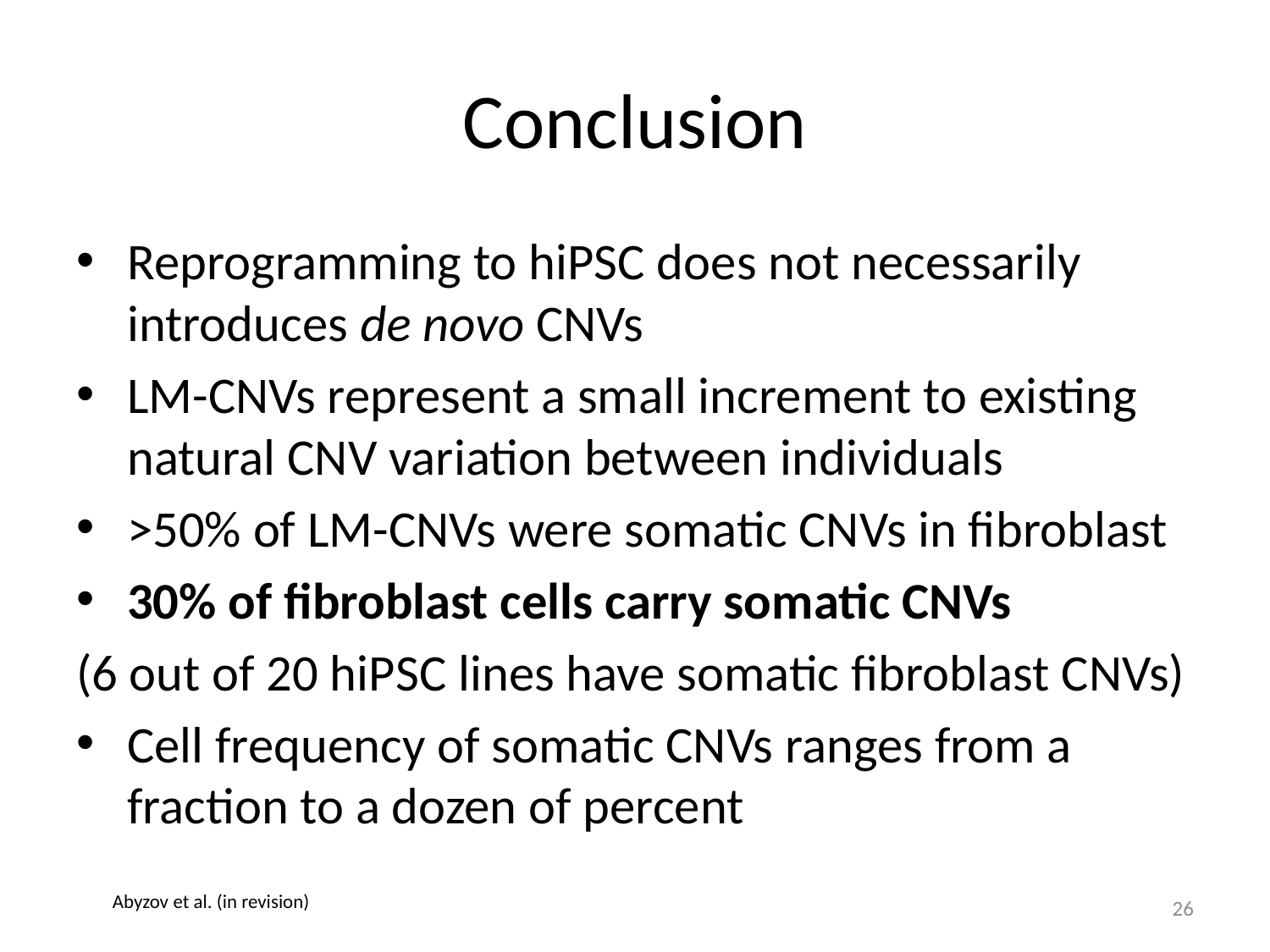

# Conclusion
Reprogramming to hiPSC does not necessarily introduces de novo CNVs
LM-CNVs represent a small increment to existing natural CNV variation between individuals
>50% of LM-CNVs were somatic CNVs in fibroblast
30% of fibroblast cells carry somatic CNVs
(6 out of 20 hiPSC lines have somatic fibroblast CNVs)
Cell frequency of somatic CNVs ranges from a fraction to a dozen of percent

Abyzov et al. (in revision)
26